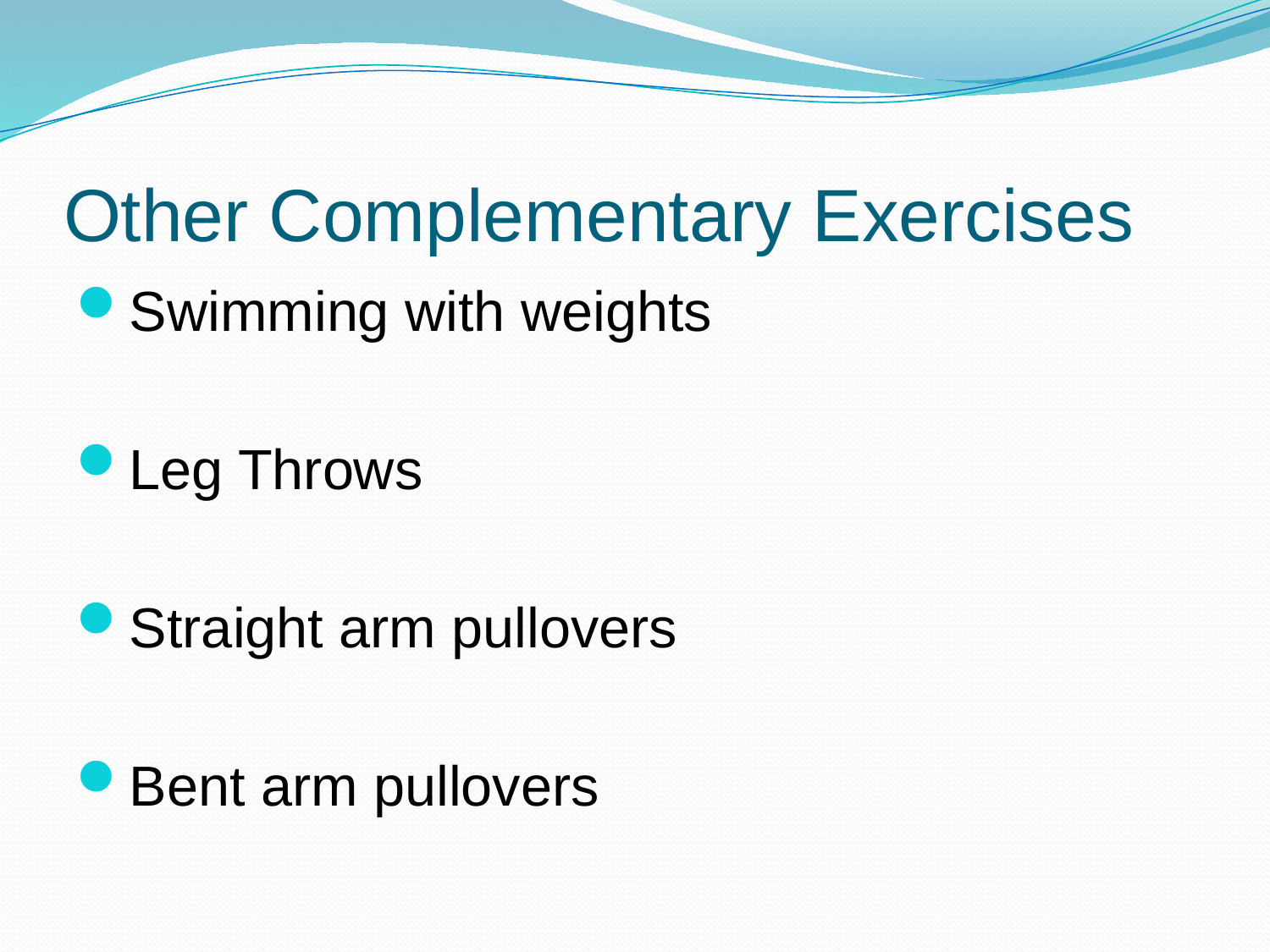

# Other Complementary Exercises
Swimming with weights

Leg Throws

Straight arm pullovers

Bent arm pullovers